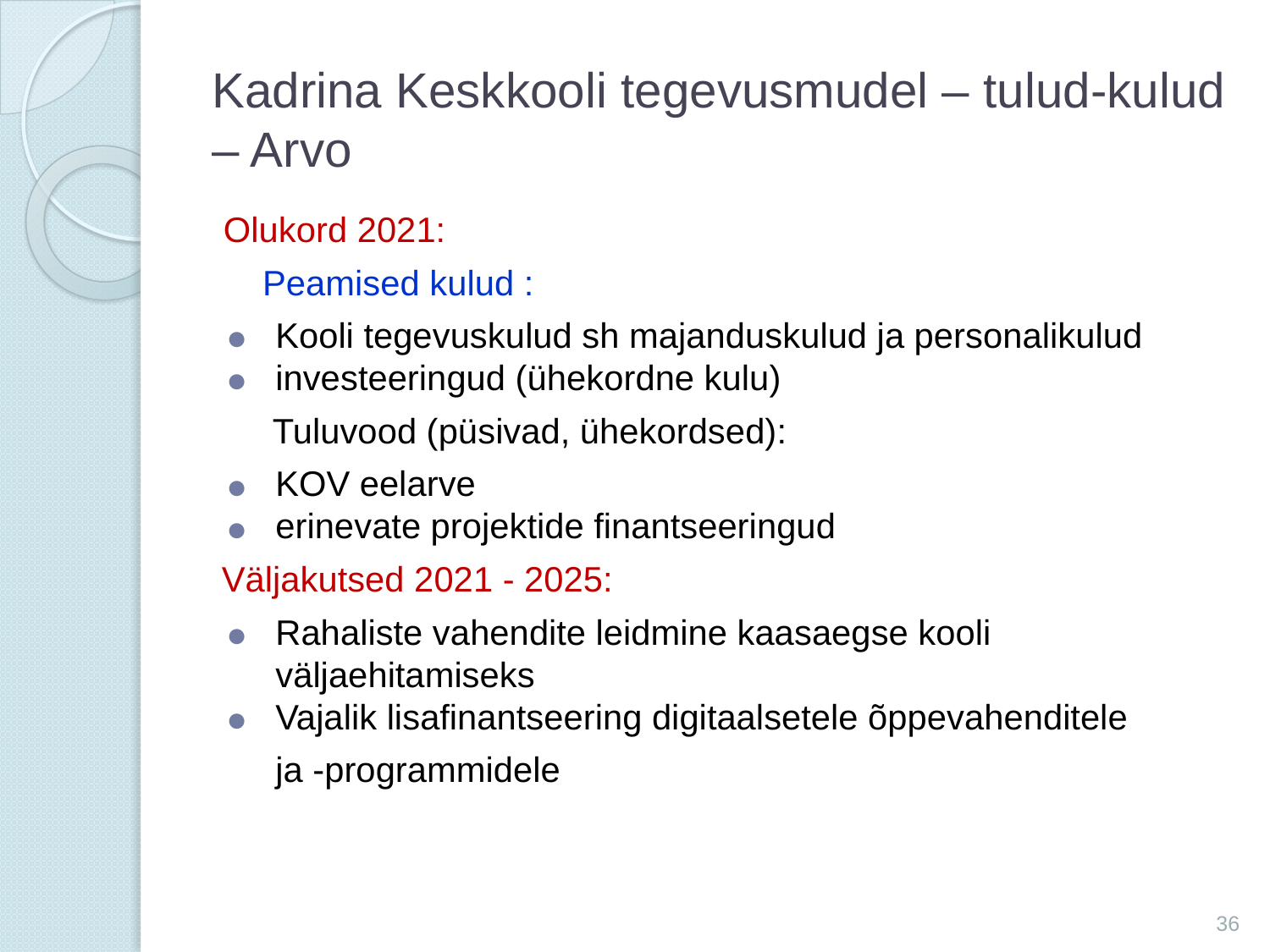

# Kadrina Keskkooli tegevusmudel – tulud-kulud – Arvo
Olukord 2021:
Peamised kulud :
Kooli tegevuskulud sh majanduskulud ja personalikulud
investeeringud (ühekordne kulu)
 Tuluvood (püsivad, ühekordsed):
KOV eelarve
erinevate projektide finantseeringud
 Väljakutsed 2021 - 2025:
Rahaliste vahendite leidmine kaasaegse kooli väljaehitamiseks
Vajalik lisafinantseering digitaalsetele õppevahenditele
ja -programmidele

36